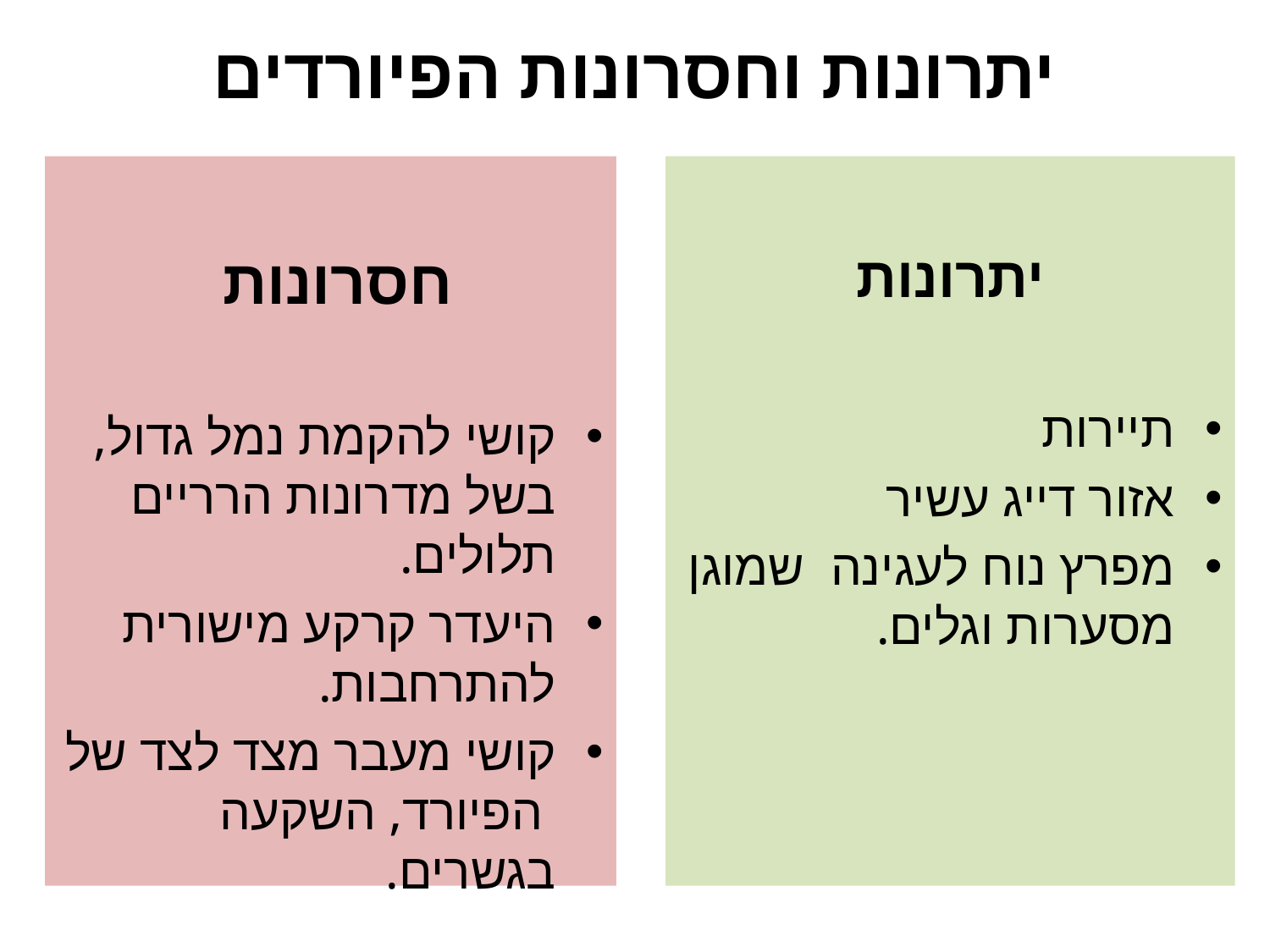

# יתרונות וחסרונות הפיורדים

חסרונות

קושי להקמת נמל גדול, בשל מדרונות הרריים תלולים.
היעדר קרקע מישורית להתרחבות.
קושי מעבר מצד לצד של  הפיורד, השקעה בגשרים.

יתרונות

תיירות
אזור דייג עשיר
מפרץ נוח לעגינה  שמוגן מסערות וגלים.